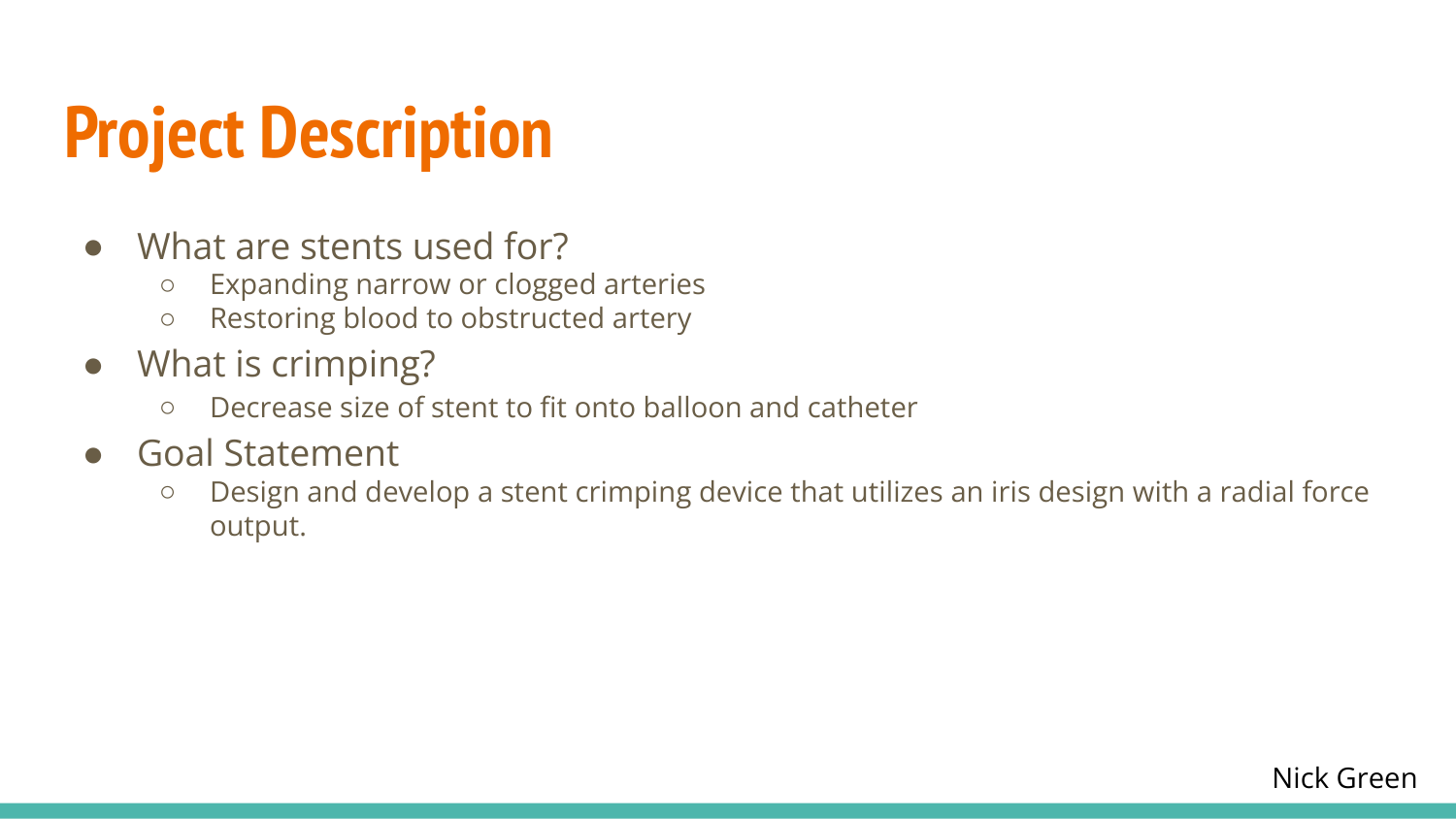

# Project Description
What are stents used for?
Expanding narrow or clogged arteries
Restoring blood to obstructed artery
What is crimping?
Decrease size of stent to fit onto balloon and catheter
Goal Statement
Design and develop a stent crimping device that utilizes an iris design with a radial force output.
Nick Green